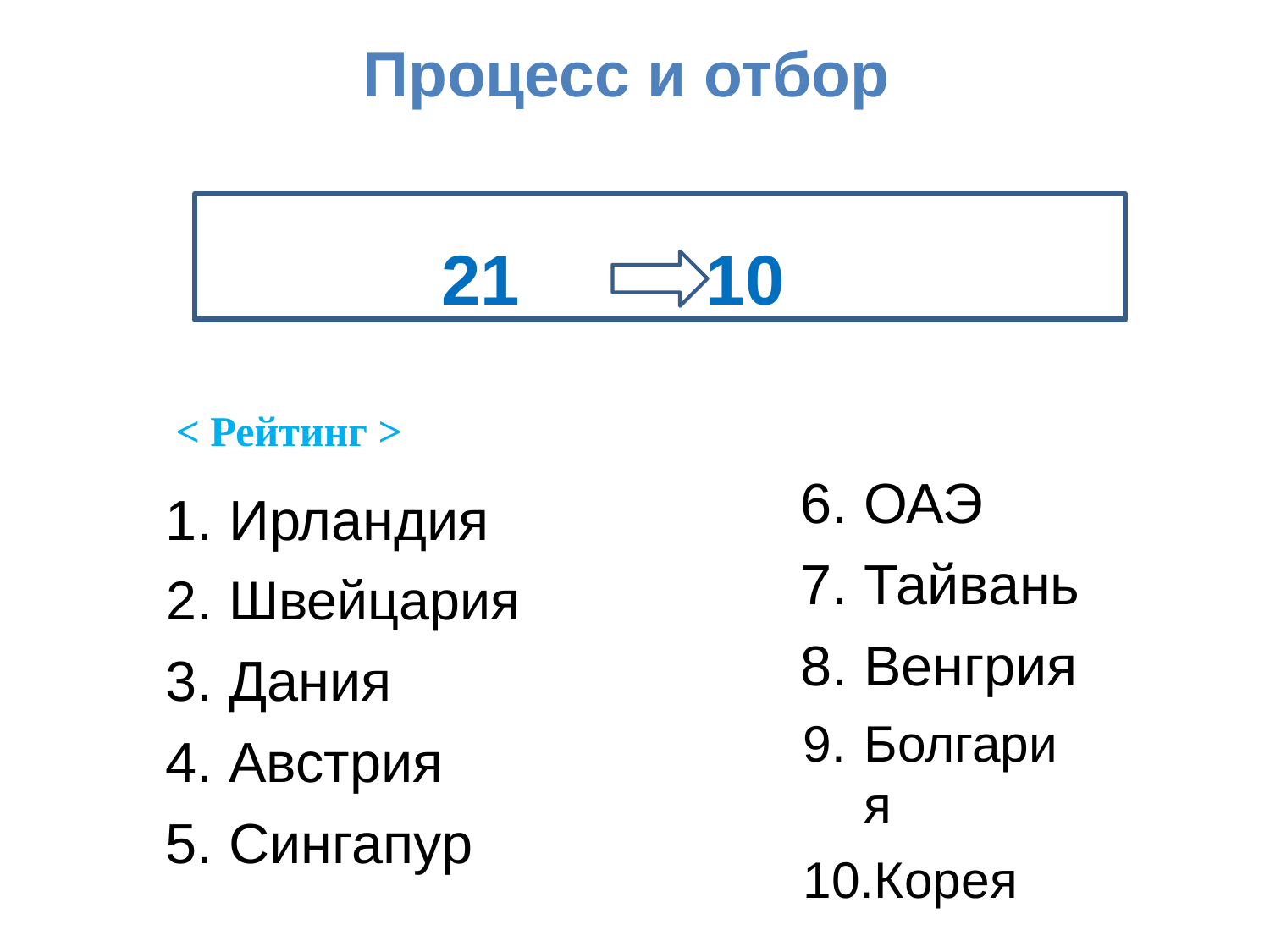

# Процесс и отбор
21	       10

< Рейтинг >
Ирландия
Швейцария
Дания
Австрия
Сингапур
ОАЭ
Тайвань
Венгрия
Болгария
Корея